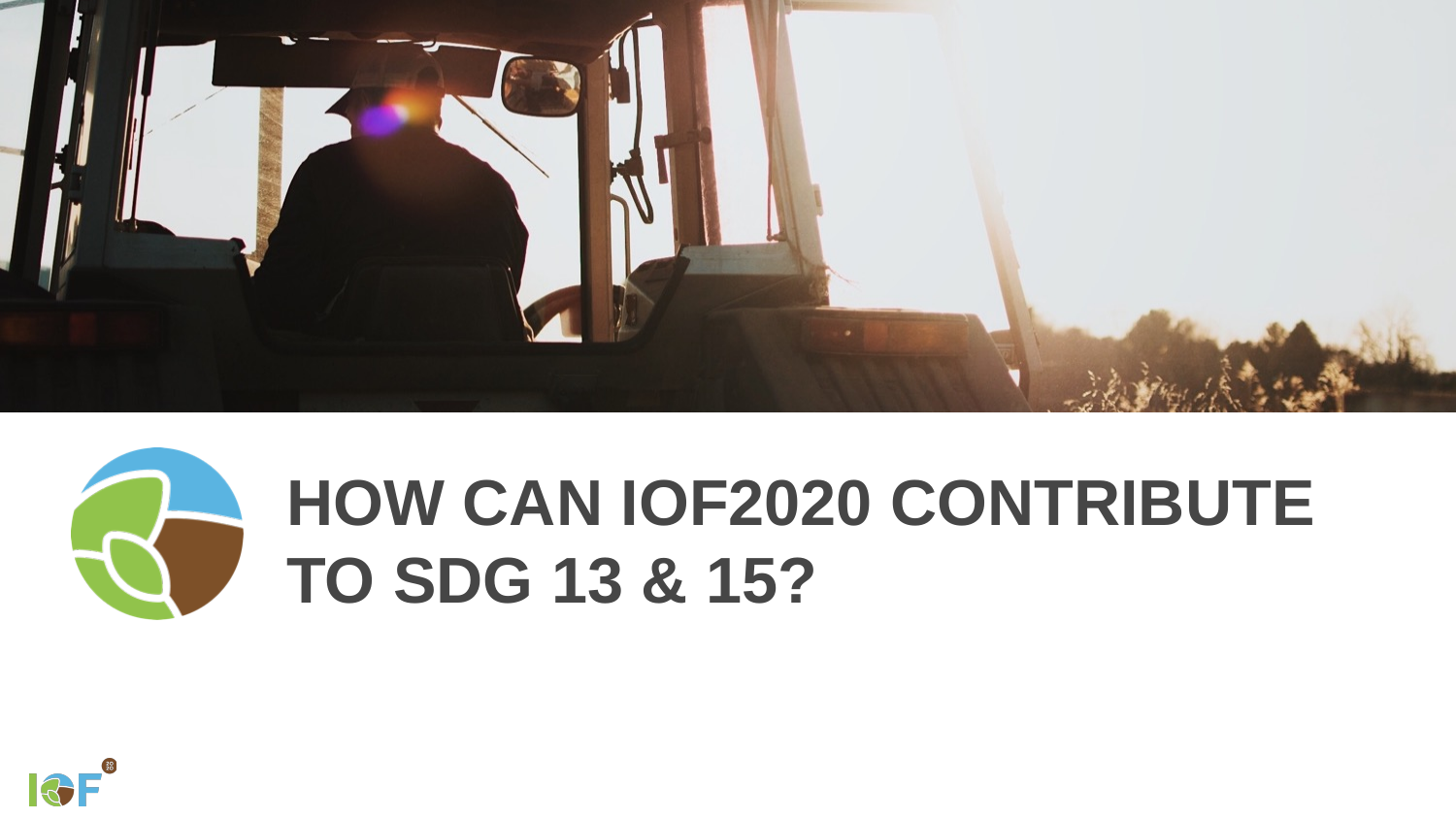

# HOW can IoF2020 contribute to sdg 13 & 15?